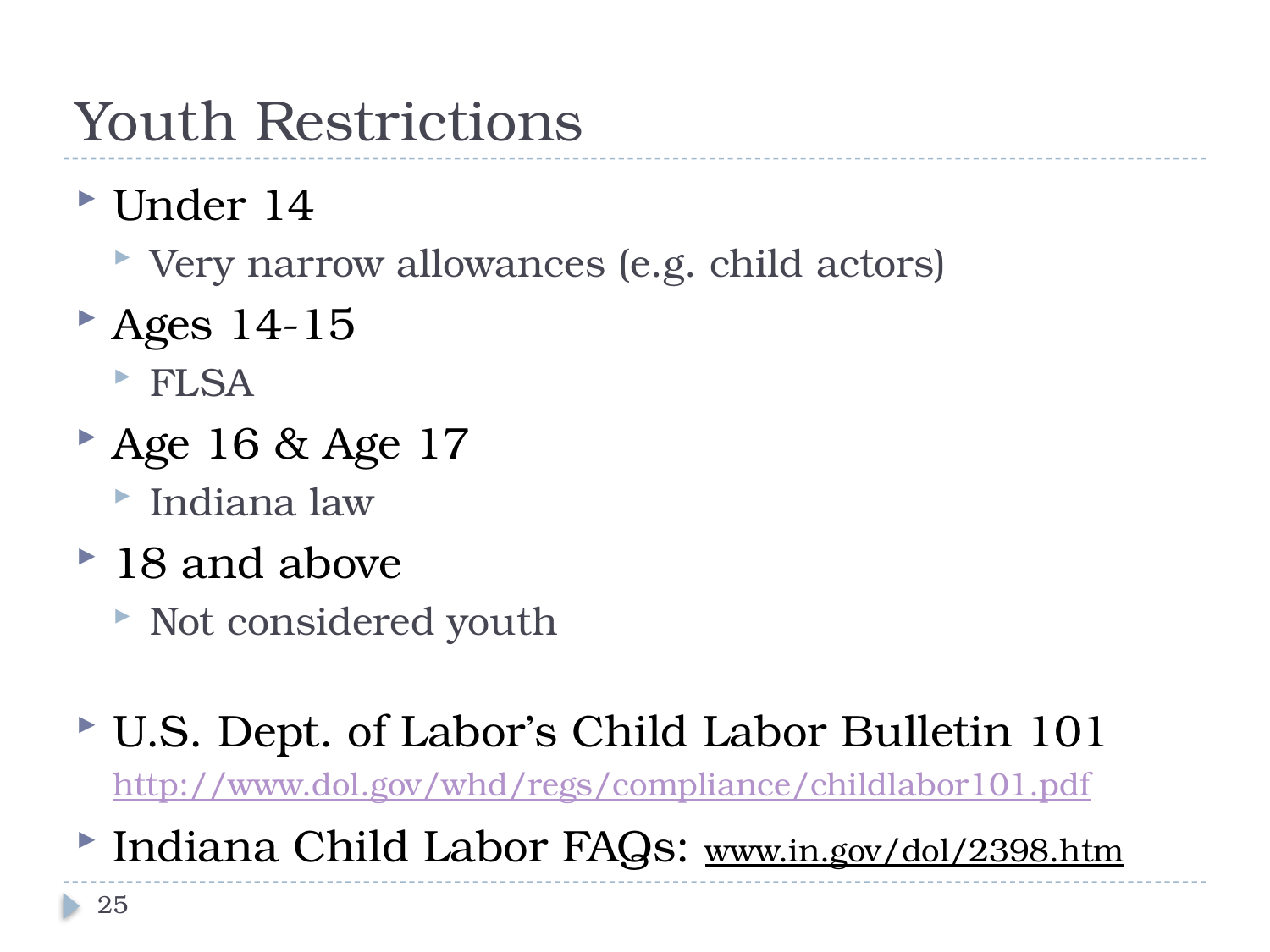

# Youth Restrictions
Under 14
Very narrow allowances (e.g. child actors)
Ages 14-15
FLSA
Age 16 & Age 17
Indiana law
18 and above
Not considered youth

U.S. Dept. of Labor’s Child Labor Bulletin 101
http://www.dol.gov/whd/regs/compliance/childlabor101.pdf
Indiana Child Labor FAQs: www.in.gov/dol/2398.htm
25